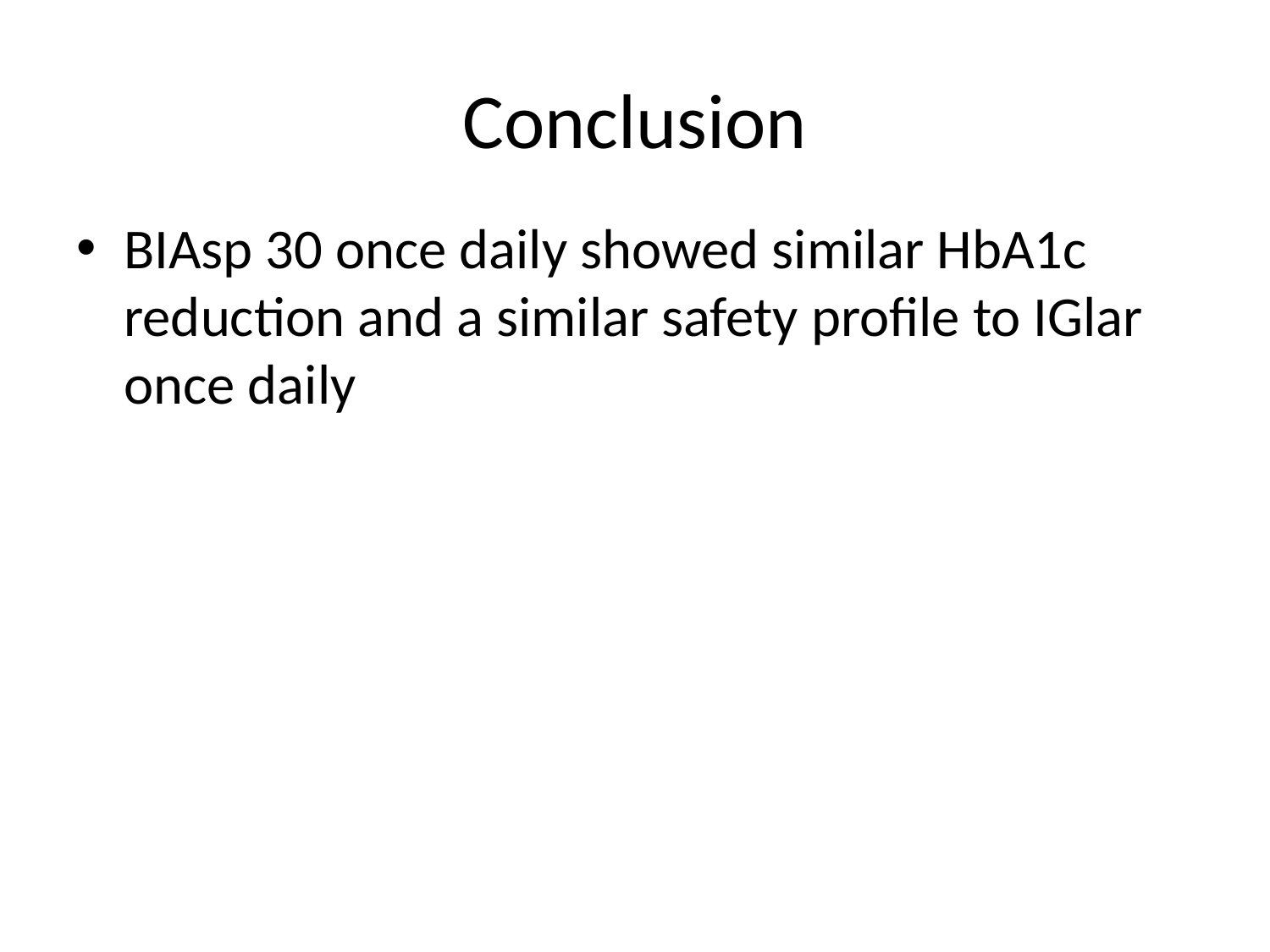

# Conclusion
BIAsp 30 once daily showed similar HbA1c reduction and a similar safety profile to IGlar once daily